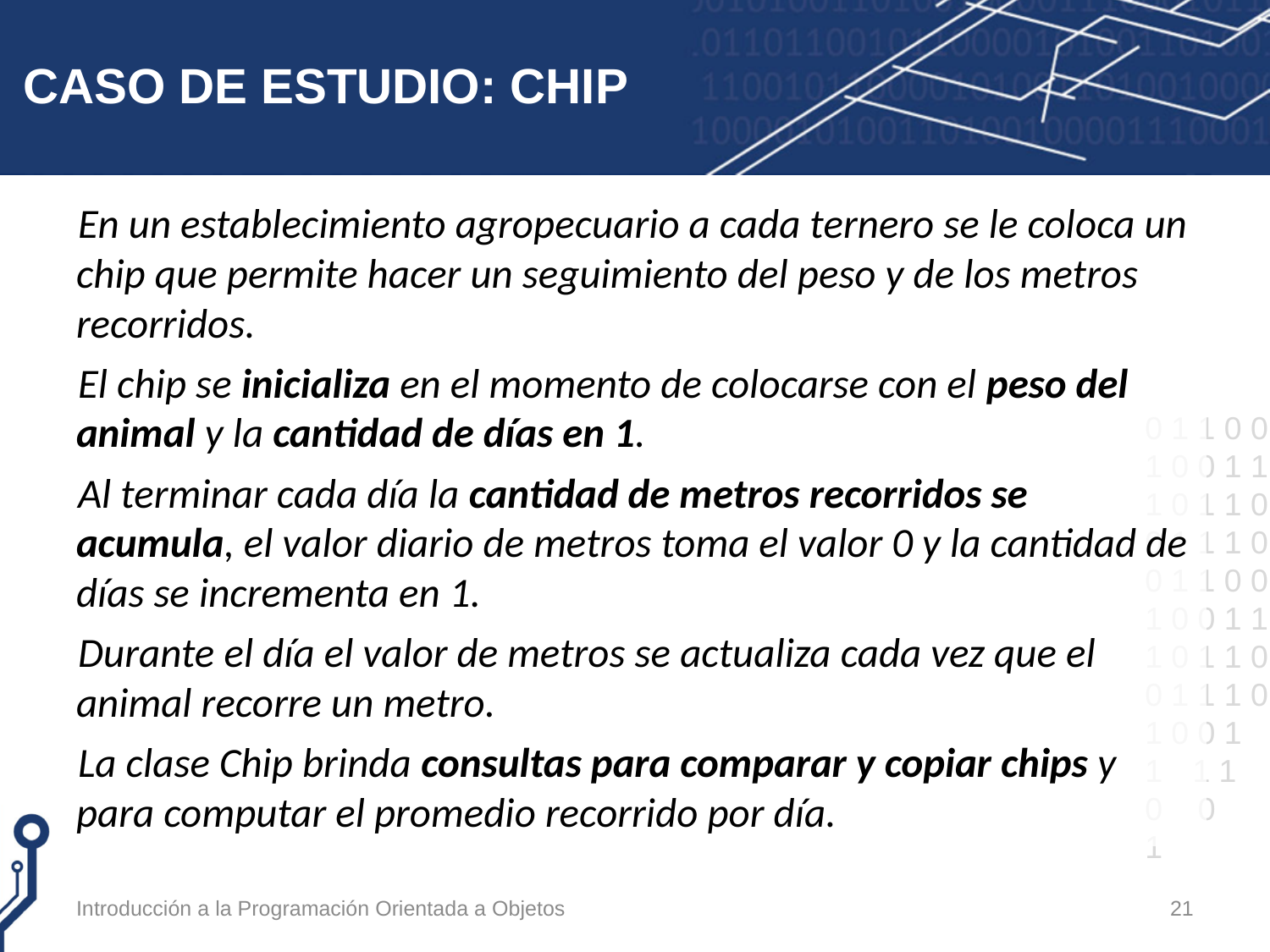

# CASO DE ESTUDIO: CHIP
En un establecimiento agropecuario a cada ternero se le coloca un chip que permite hacer un seguimiento del peso y de los metros recorridos.
El chip se inicializa en el momento de colocarse con el peso del animal y la cantidad de días en 1.
Al terminar cada día la cantidad de metros recorridos se acumula, el valor diario de metros toma el valor 0 y la cantidad de días se incrementa en 1.
Durante el día el valor de metros se actualiza cada vez que el animal recorre un metro.
La clase Chip brinda consultas para comparar y copiar chips y para computar el promedio recorrido por día.
Introducción a la Programación Orientada a Objetos
21